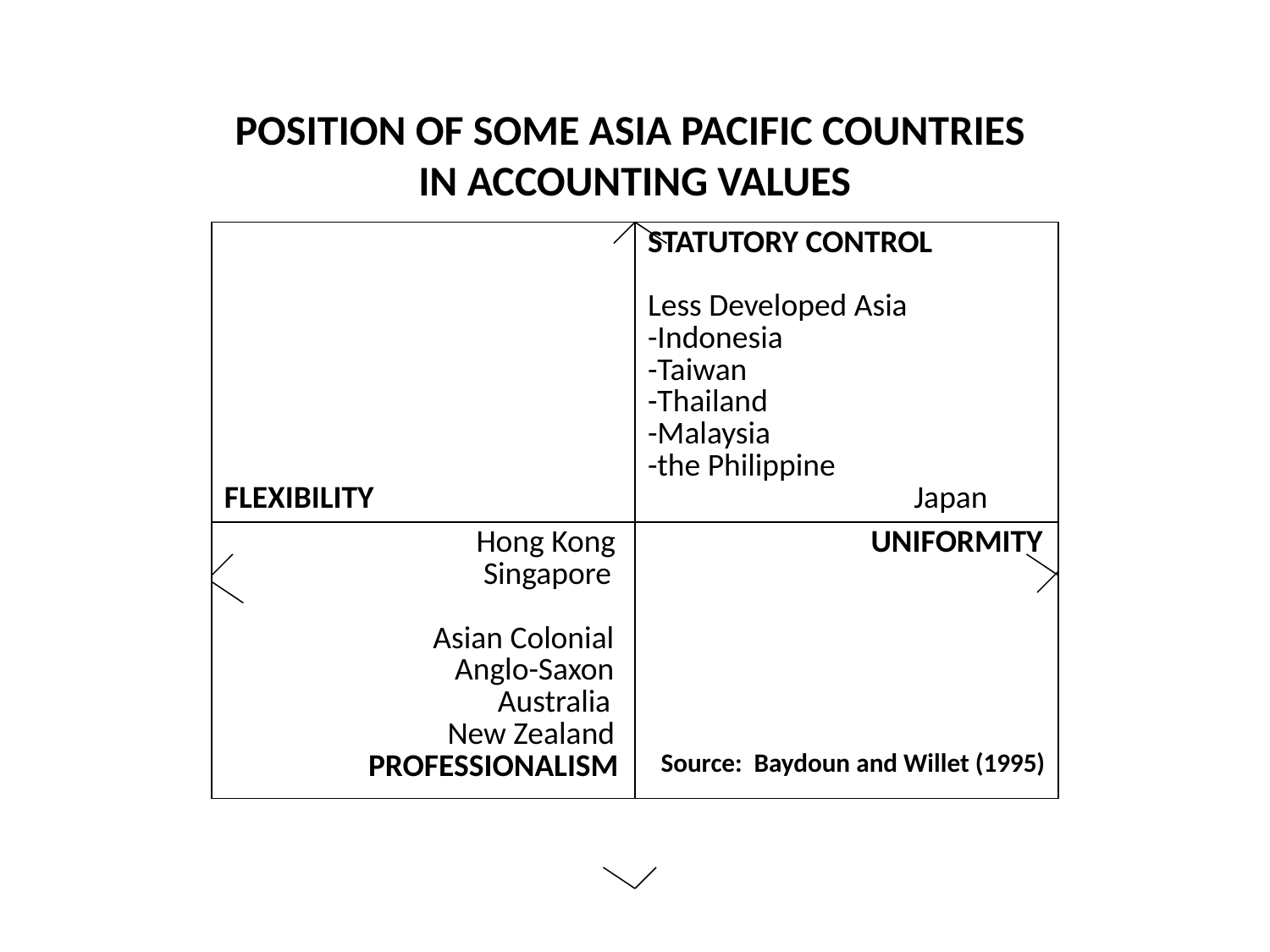

# POSITION OF SOME ASIA PACIFIC COUNTRIES IN ACCOUNTING VALUES

| FLEXIBILITY | STATUTORY CONTROL Less Developed Asia -Indonesia -Taiwan -Thailand -Malaysia -the Philippine Japan |
| --- | --- |
| Hong Kong Singapore Asian Colonial Anglo-Saxon Australia New Zealand PROFESSIONALISM | UNIFORMITY Source: Baydoun and Willet (1995) |